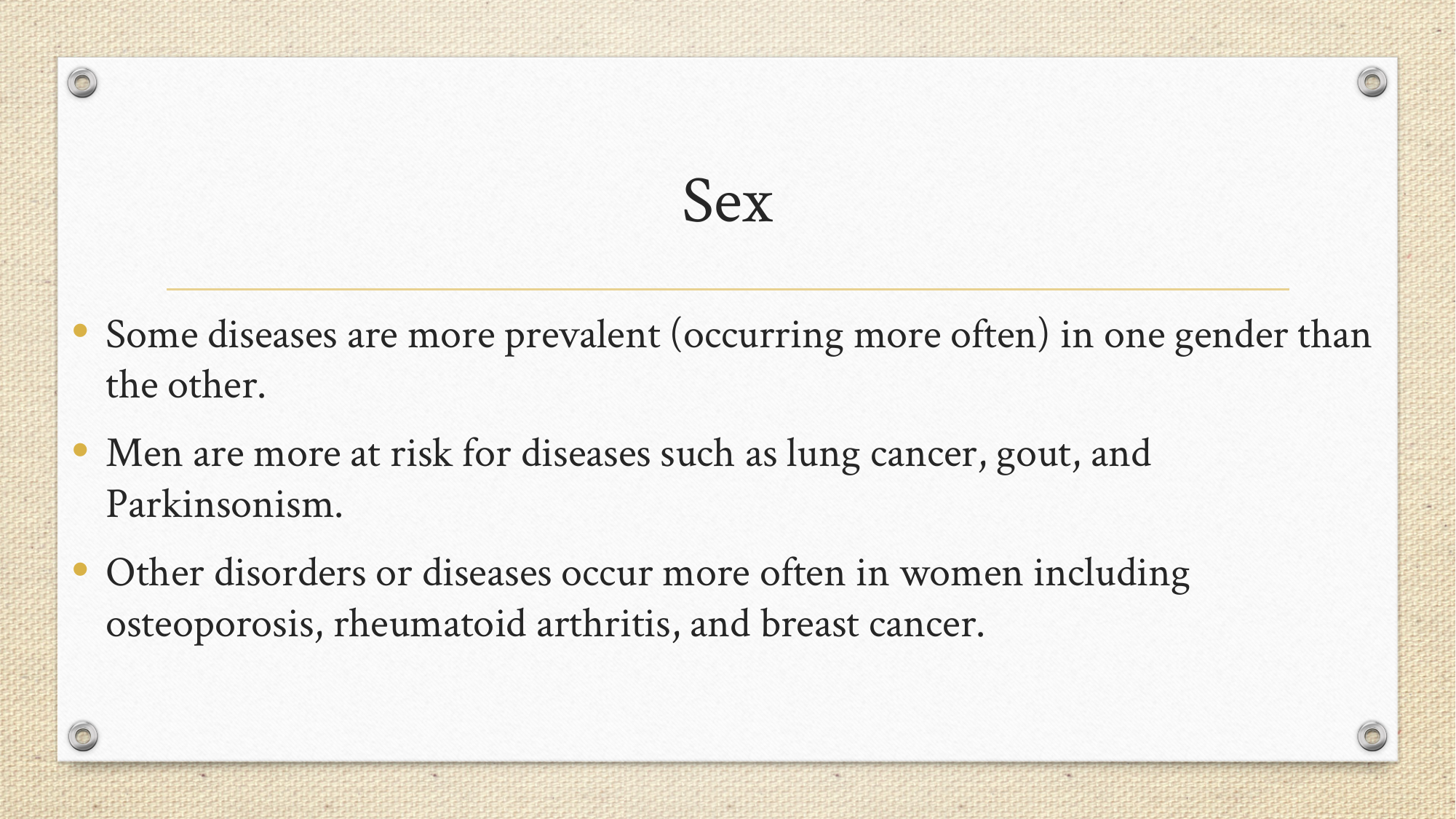

# Sex
Some diseases are more prevalent (occurring more often) in one gender than the other.
Men are more at risk for diseases such as lung cancer, gout, and Parkinsonism.
Other disorders or diseases occur more often in women including osteoporosis, rheumatoid arthritis, and breast cancer.